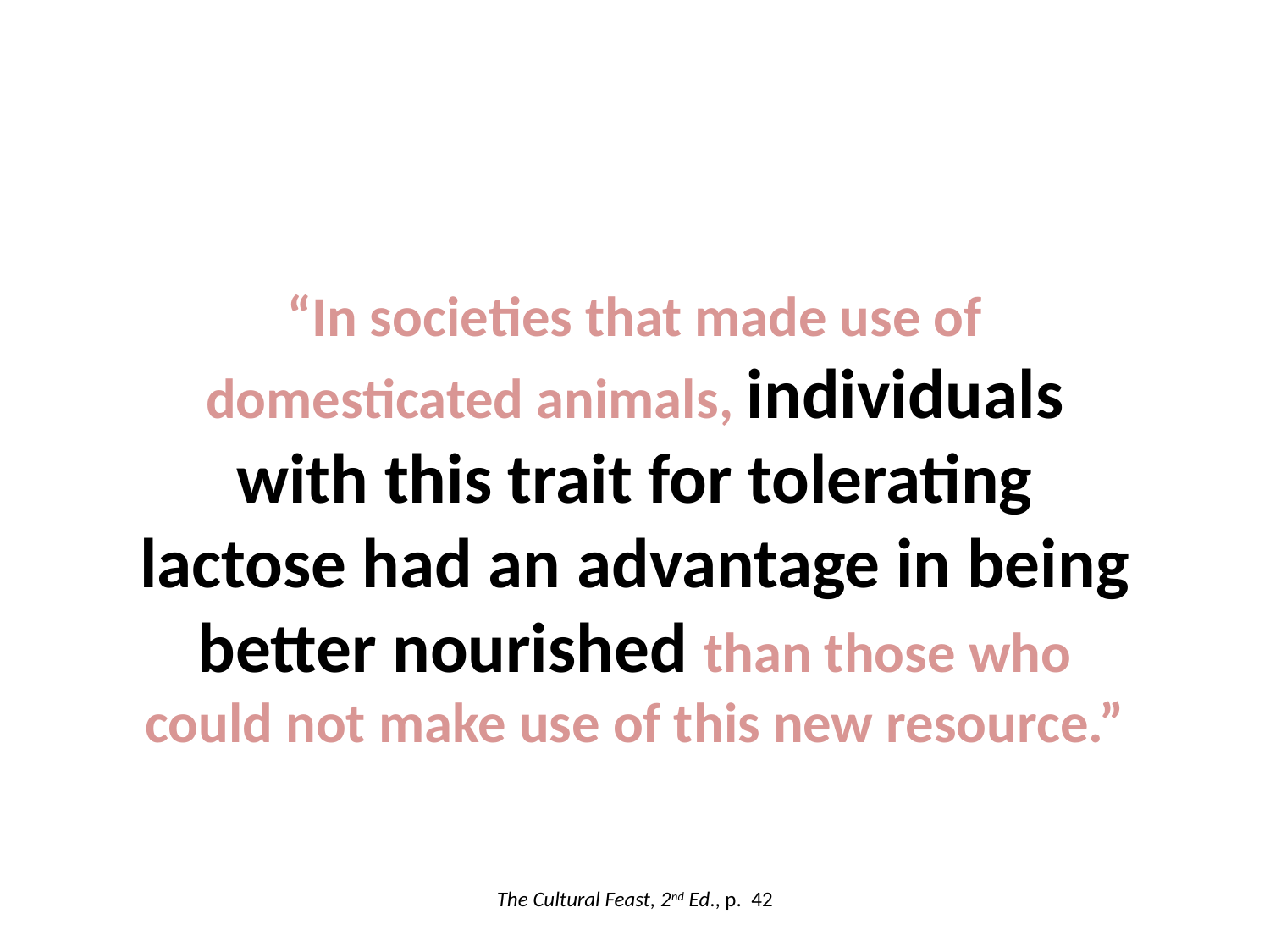

“In societies that made use of domesticated animals, individuals with this trait for tolerating lactose had an advantage in being better nourished than those who could not make use of this new resource.”
The Cultural Feast, 2nd Ed., p.  42